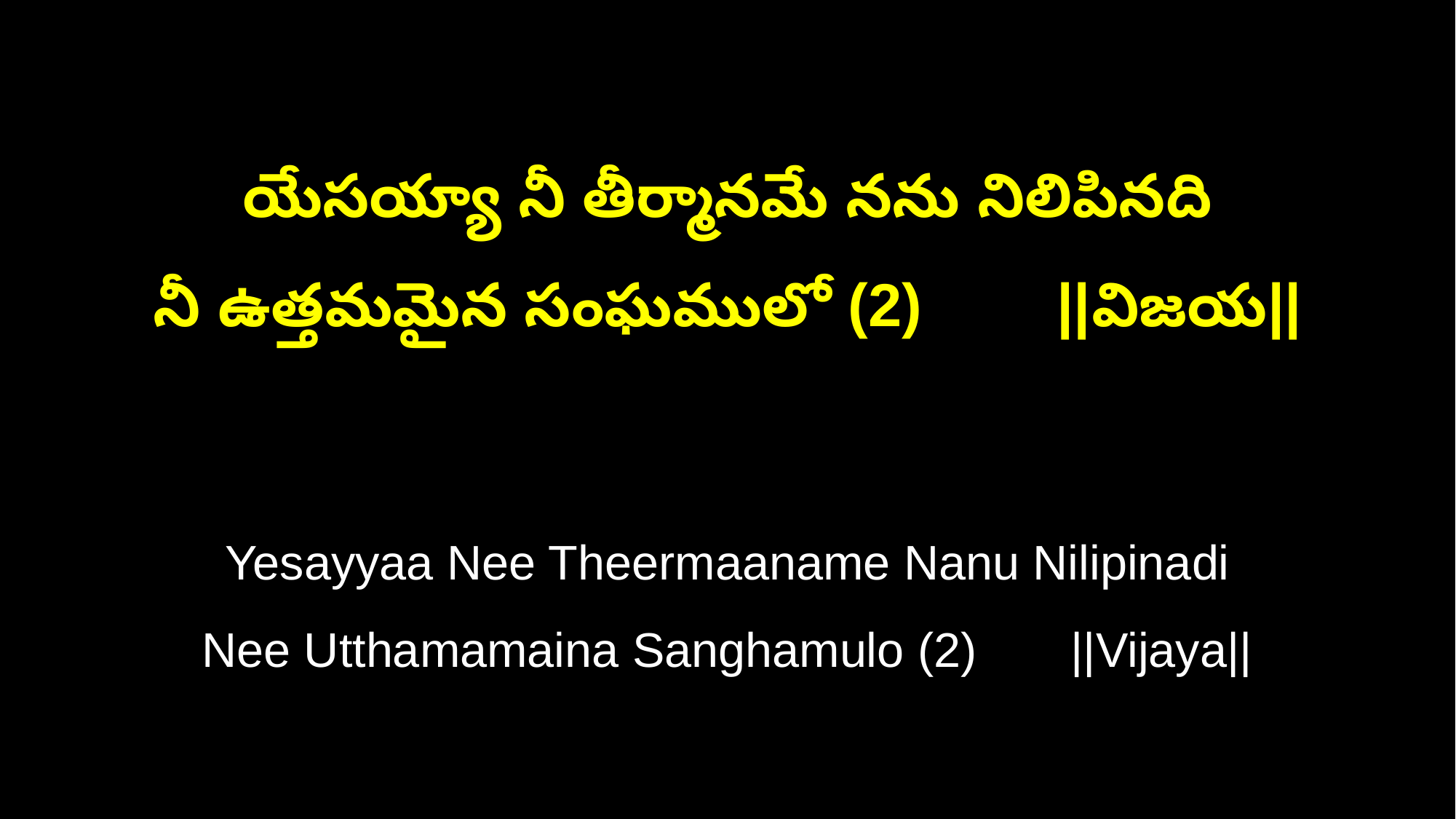

యేసయ్యా నీ తీర్మానమే నను నిలిపినది
నీ ఉత్తమమైన సంఘములో (2)        ||విజయ||
Yesayyaa Nee Theermaaname Nanu Nilipinadi
Nee Utthamamaina Sanghamulo (2)       ||Vijaya||